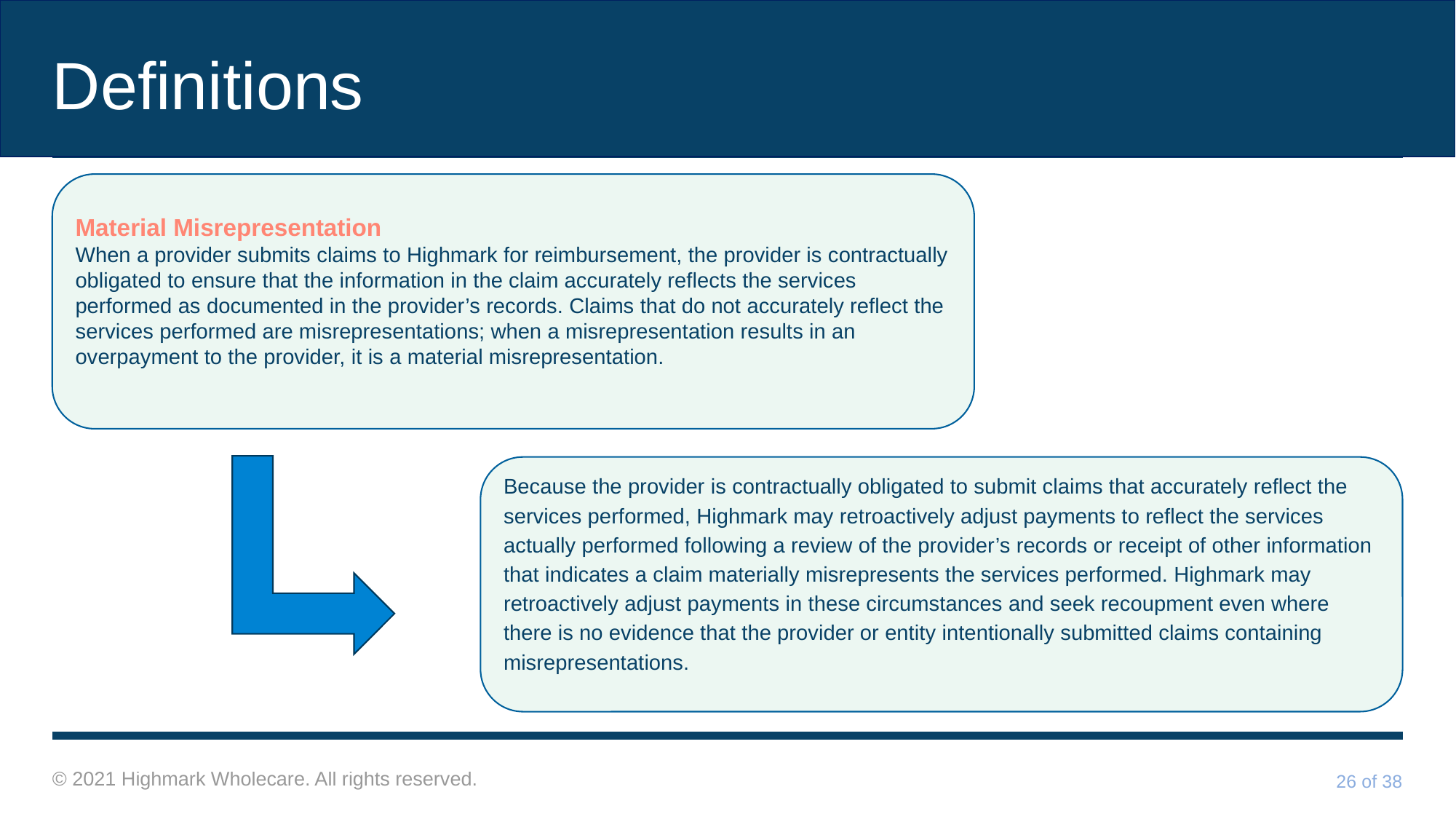

# Definitions
Material Misrepresentation
When a provider submits claims to Highmark for reimbursement, the provider is contractually obligated to ensure that the information in the claim accurately reflects the services performed as documented in the provider’s records. Claims that do not accurately reflect the services performed are misrepresentations; when a misrepresentation results in an overpayment to the provider, it is a material misrepresentation.

Because the provider is contractually obligated to submit claims that accurately reflect the services performed, Highmark may retroactively adjust payments to reflect the services actually performed following a review of the provider’s records or receipt of other information that indicates a claim materially misrepresents the services performed. Highmark may retroactively adjust payments in these circumstances and seek recoupment even where there is no evidence that the provider or entity intentionally submitted claims containing misrepresentations.

26 of 38